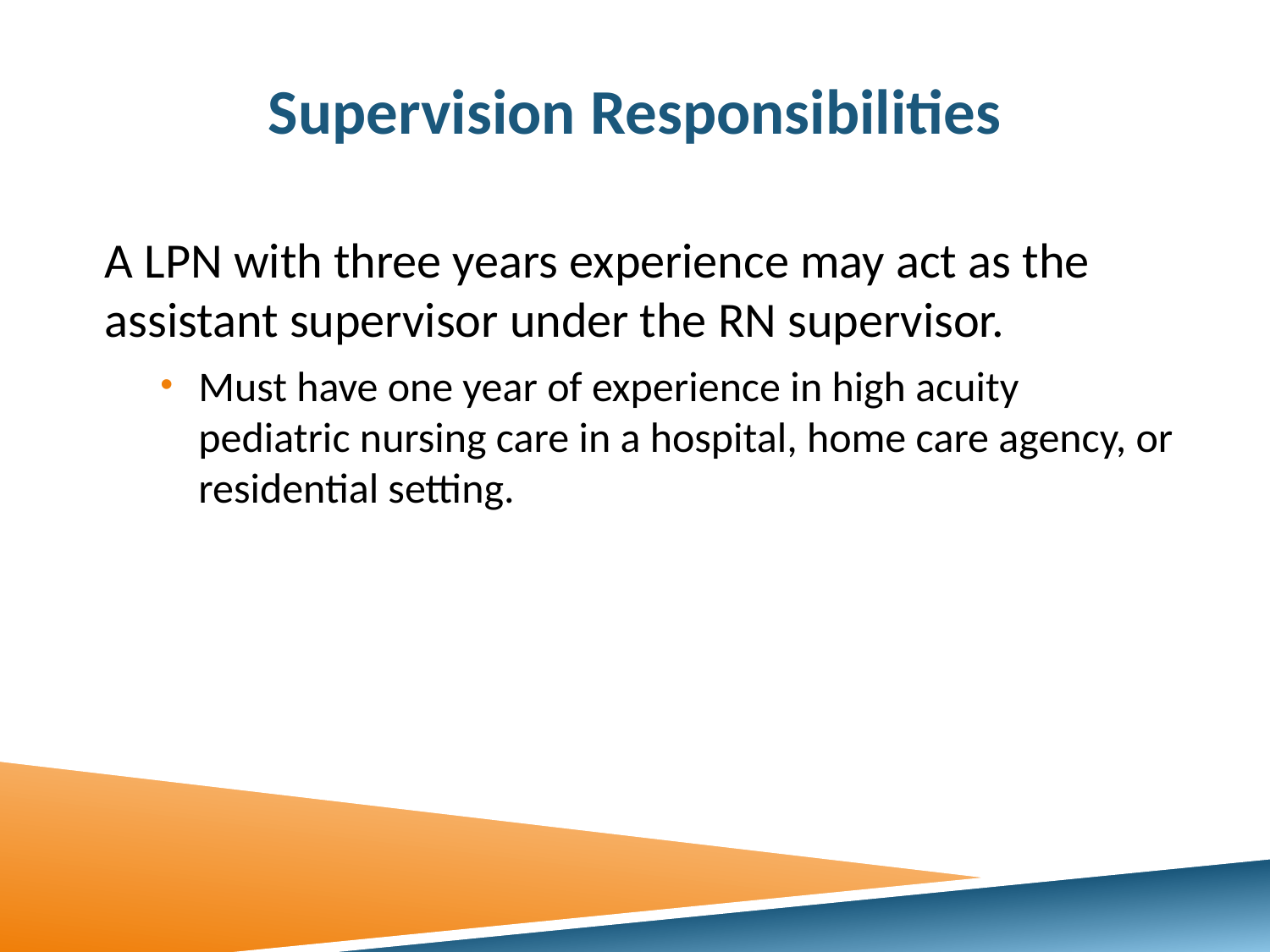

# Supervision Responsibilities
A LPN with three years experience may act as the assistant supervisor under the RN supervisor.
Must have one year of experience in high acuity pediatric nursing care in a hospital, home care agency, or residential setting.